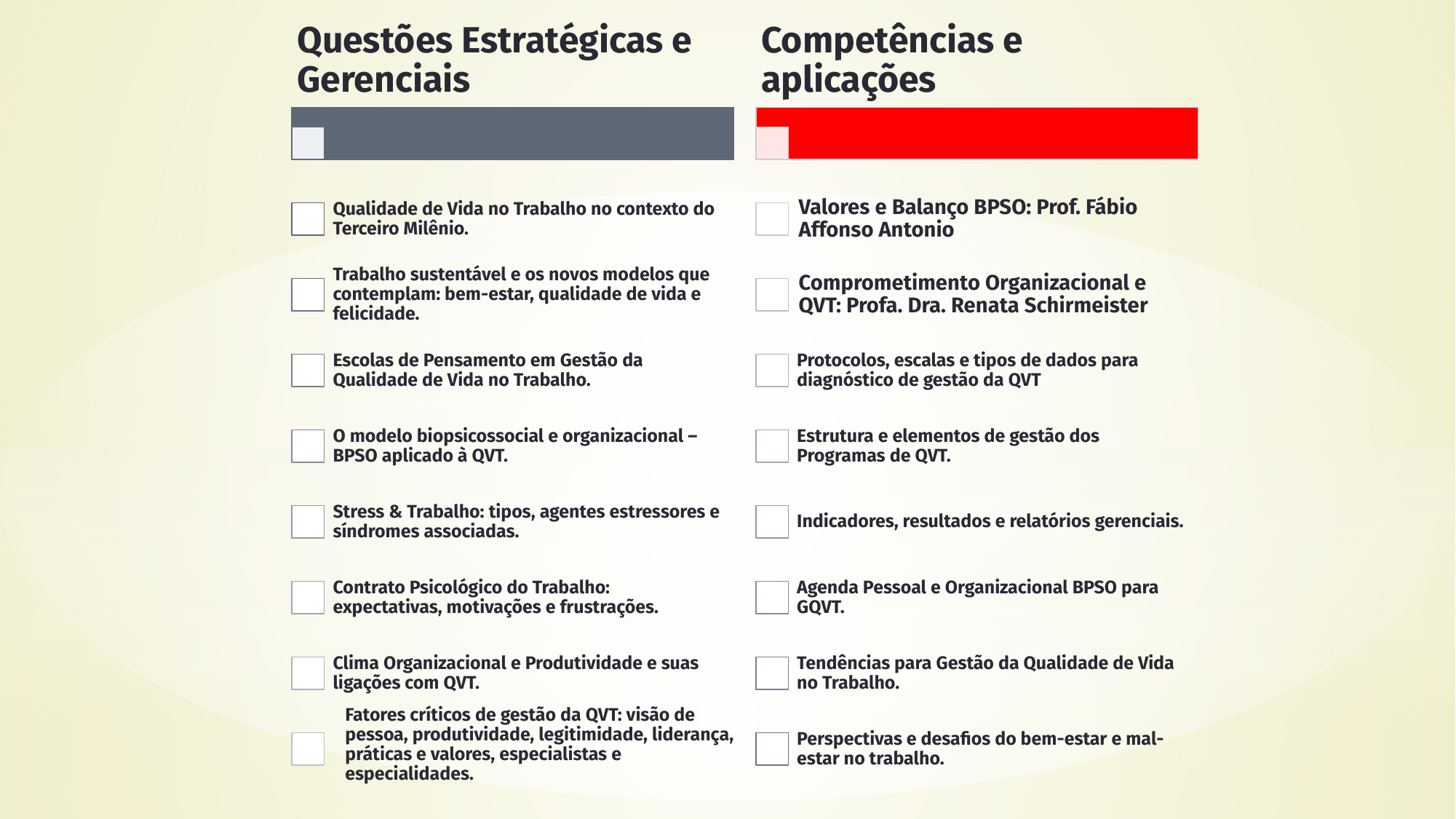

Questões Estratégicas e Gerenciais
Qualidade de Vida no Trabalho no contexto do Terceiro Milênio.
Trabalho sustentável e os novos modelos que contemplam: bem-estar, qualidade de vida e felicidade.
Escolas de Pensamento em Gestão da Qualidade de Vida no Trabalho.
O modelo biopsicossocial e organizacional – BPSO aplicado à QVT.
Stress & Trabalho: tipos, agentes estressores e síndromes associadas.
Contrato Psicológico do Trabalho: expectativas, motivações e frustrações.
Clima Organizacional e Produtividade e suas ligações com QVT.
Fatores críticos de gestão da QVT: visão de pessoa, produtividade, legitimidade, liderança, práticas e valores, especialistas e especialidades.
Competências e aplicações
Valores e Balanço BPSO: Prof. Fábio Affonso Antonio
Comprometimento Organizacional e QVT: Profa. Dra. Renata Schirmeister
Protocolos, escalas e tipos de dados para diagnóstico de gestão da QVT
Estrutura e elementos de gestão dos Programas de QVT.
Indicadores, resultados e relatórios gerenciais.
Agenda Pessoal e Organizacional BPSO para GQVT.
Tendências para Gestão da Qualidade de Vida no Trabalho.
Perspectivas e desafios do bem-estar e mal-estar no trabalho.